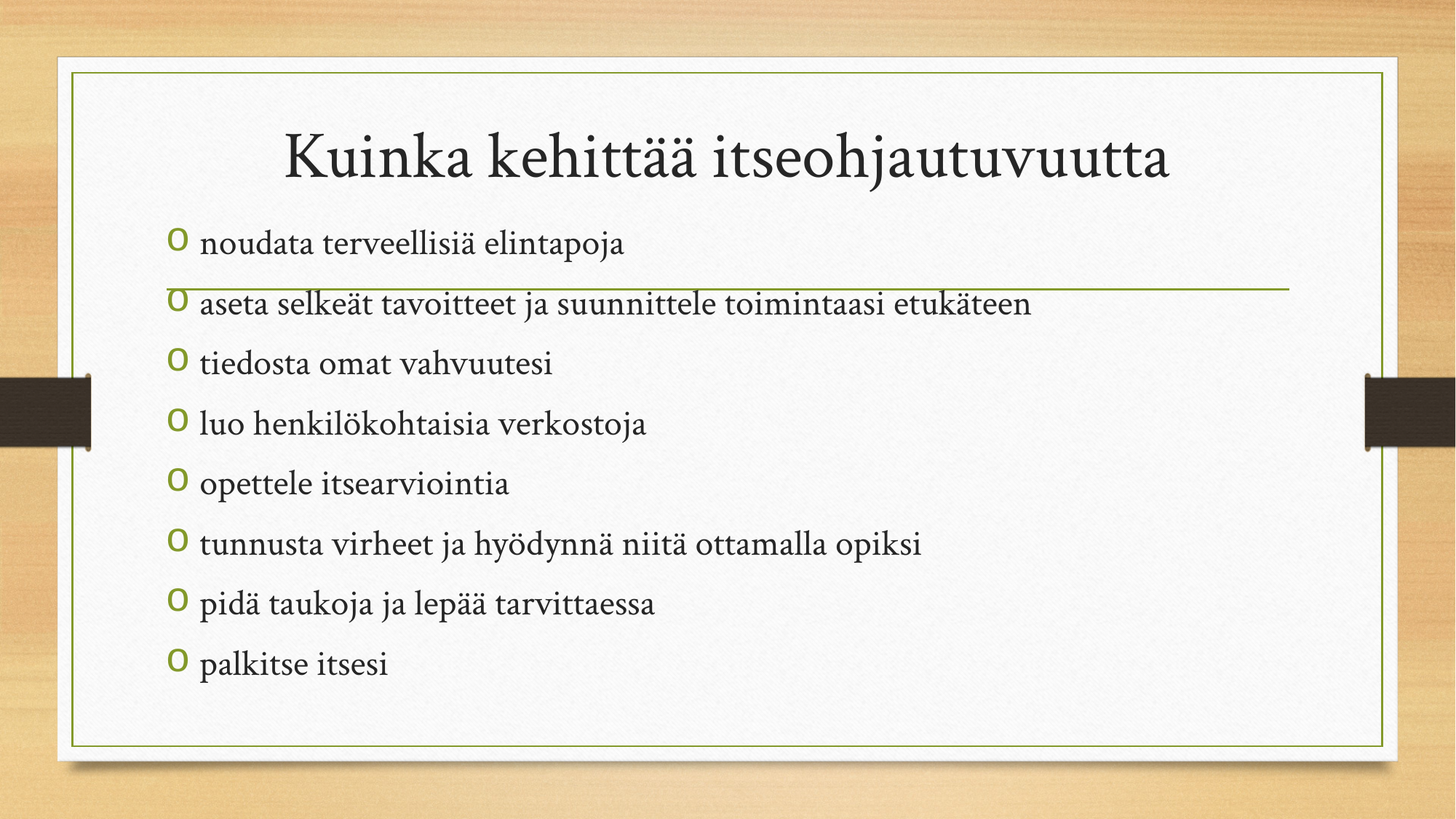

# Kuinka kehittää itseohjautuvuutta
noudata terveellisiä elintapoja
aseta selkeät tavoitteet ja suunnittele toimintaasi etukäteen
tiedosta omat vahvuutesi
luo henkilökohtaisia verkostoja
opettele itsearviointia
tunnusta virheet ja hyödynnä niitä ottamalla opiksi
pidä taukoja ja lepää tarvittaessa
palkitse itsesi